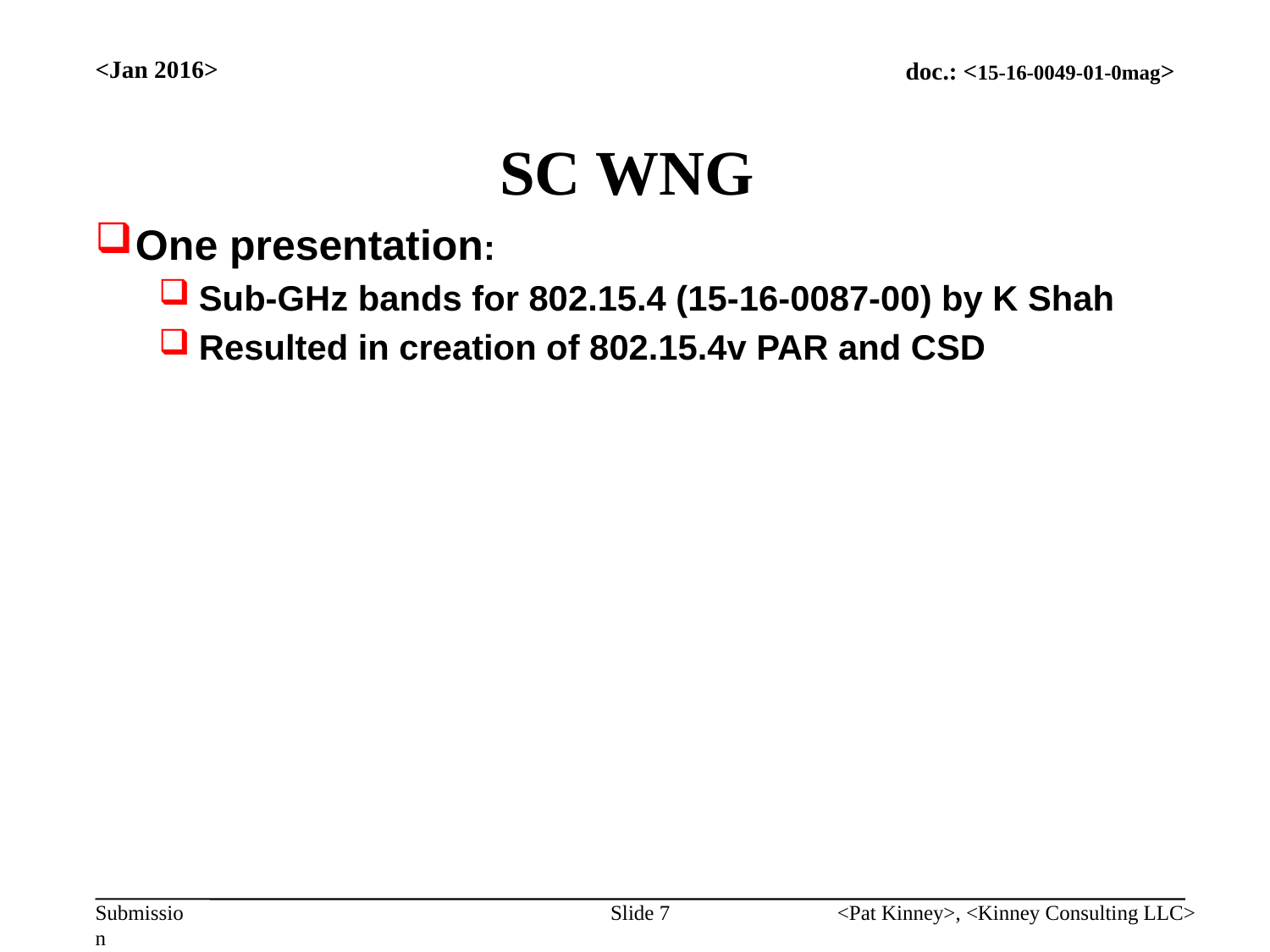

<Jan 2016>
# SC WNG
One presentation:
Sub-GHz bands for 802.15.4 (15-16-0087-00) by K Shah
Resulted in creation of 802.15.4v PAR and CSD
Slide 7
<Pat Kinney>, <Kinney Consulting LLC>